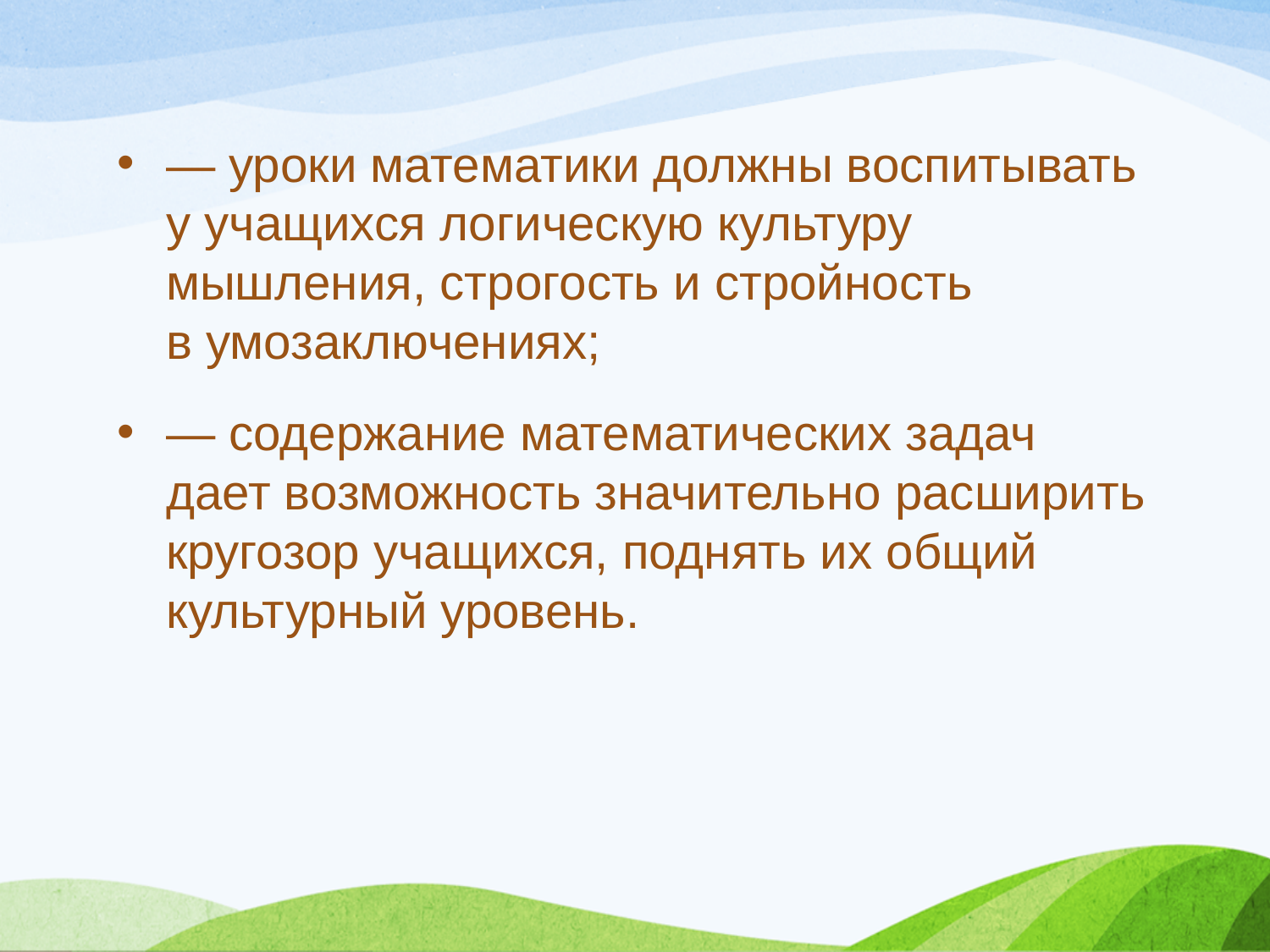

— уроки математики должны воспитывать у учащихся логическую культуру мышления, строгость и стройность в умозаключениях;
— содержание математических задач дает возможность значительно расширить кругозор учащихся, поднять их общий культурный уровень.